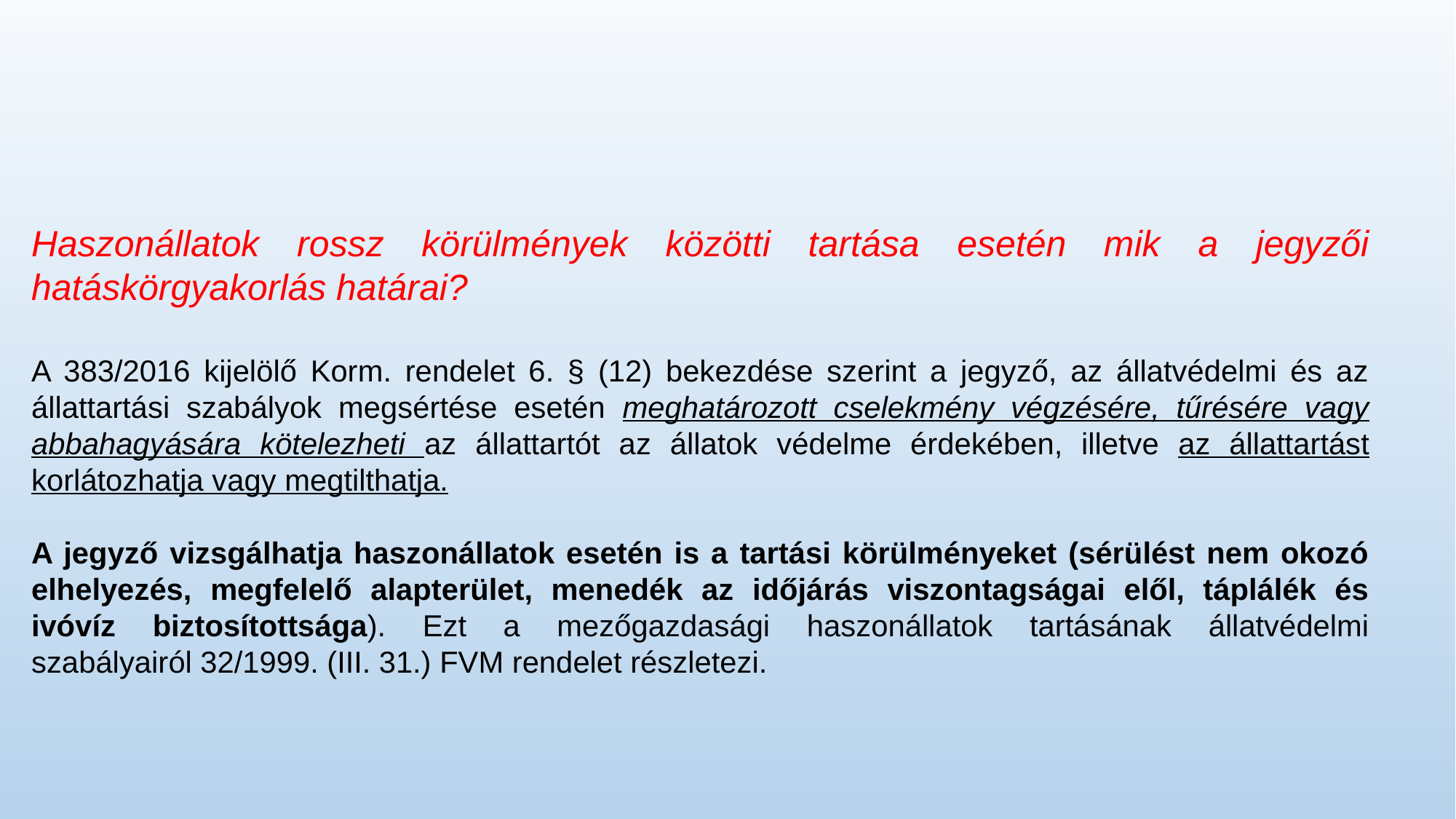

# Haszonállatok rossz körülmények közötti tartása esetén mik a jegyzői hatáskörgyakorlás határai?

A 383/2016 kijelölő Korm. rendelet 6. § (12) bekezdése szerint a jegyző, az állatvédelmi és az állattartási szabályok megsértése esetén meghatározott cselekmény végzésére, tűrésére vagy abbahagyására kötelezheti az állattartót az állatok védelme érdekében, illetve az állattartást korlátozhatja vagy megtilthatja.

A jegyző vizsgálhatja haszonállatok esetén is a tartási körülményeket (sérülést nem okozó elhelyezés, megfelelő alapterület, menedék az időjárás viszontagságai elől, táplálék és ivóvíz biztosítottsága). Ezt a mezőgazdasági haszonállatok tartásának állatvédelmi szabályairól 32/1999. (III. 31.) FVM rendelet részletezi.